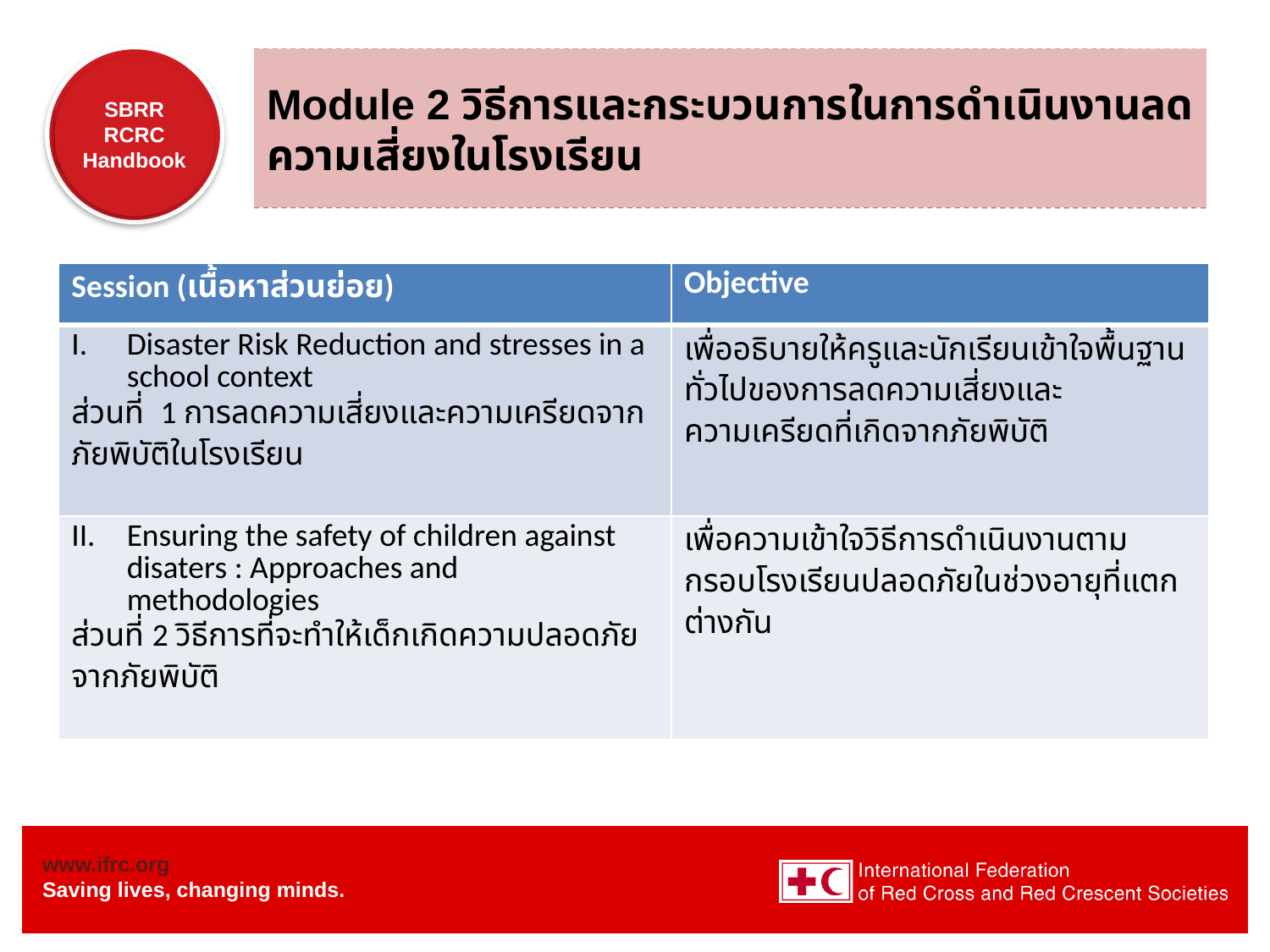

# Module 2 วิธีการและกระบวนการในการดำเนินงานลดความเสี่ยงในโรงเรียน
| Session (เนื้อหาส่วนย่อย) | Objective |
| --- | --- |
| Disaster Risk Reduction and stresses in a school context ส่วนที่ 1 การลดความเสี่ยงและความเครียดจากภัยพิบัติในโรงเรียน | เพื่ออธิบายให้ครูและนักเรียนเข้าใจพื้นฐานทั่วไปของการลดความเสี่ยงและความเครียดที่เกิดจากภัยพิบัติ |
| Ensuring the safety of children against disaters : Approaches and methodologies ส่วนที่ 2 วิธีการที่จะทำให้เด็กเกิดความปลอดภัยจากภัยพิบัติ | เพื่อความเข้าใจวิธีการดำเนินงานตามกรอบโรงเรียนปลอดภัยในช่วงอายุที่แตกต่างกัน |